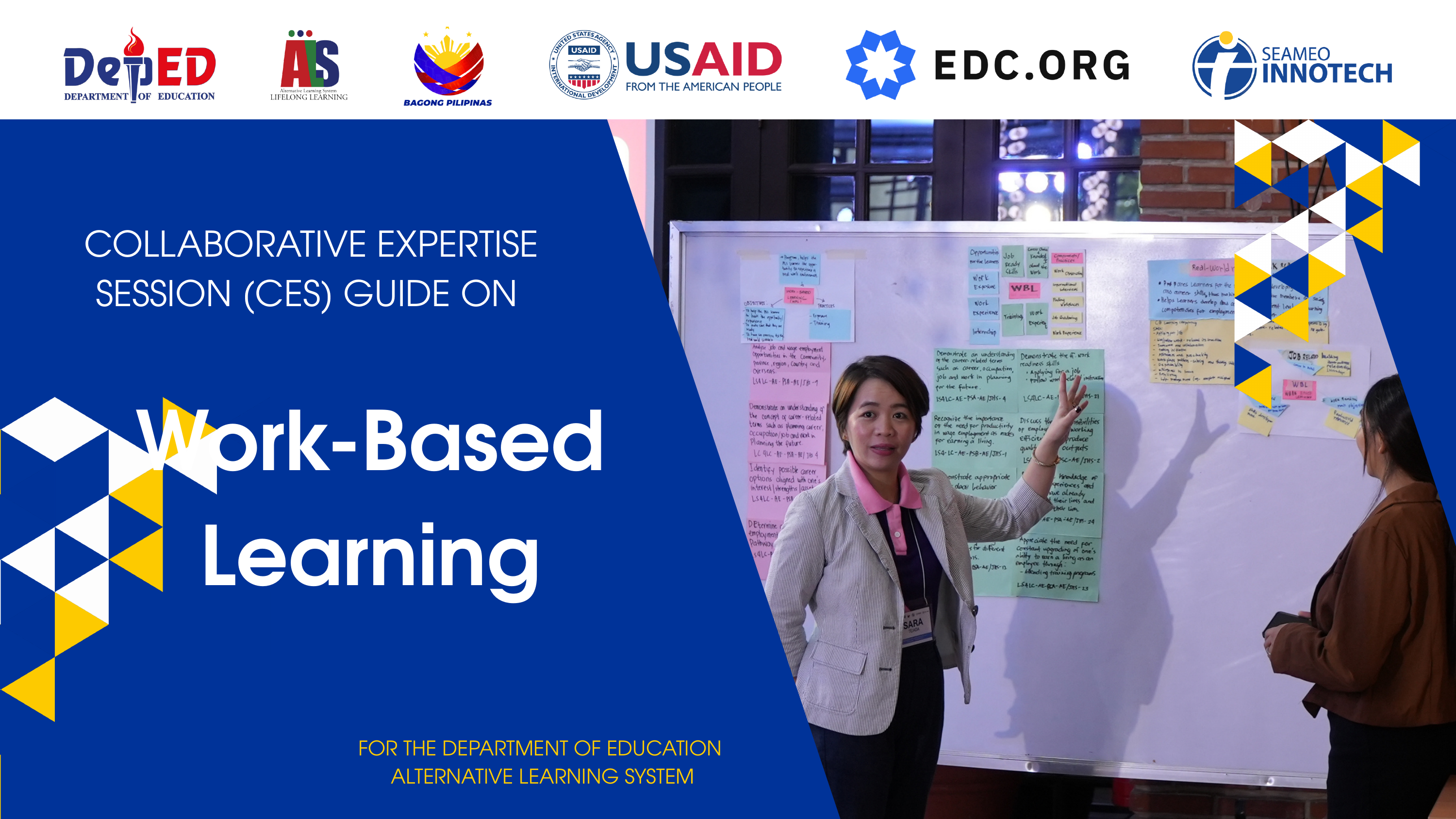

COLLABORATIVE EXPERTISE SESSION (CES) GUIDE ON

Work-Based Learning

FOR THE DEPARTMENT OF EDUCATION
 ALTERNATIVE LEARNING SYSTEM